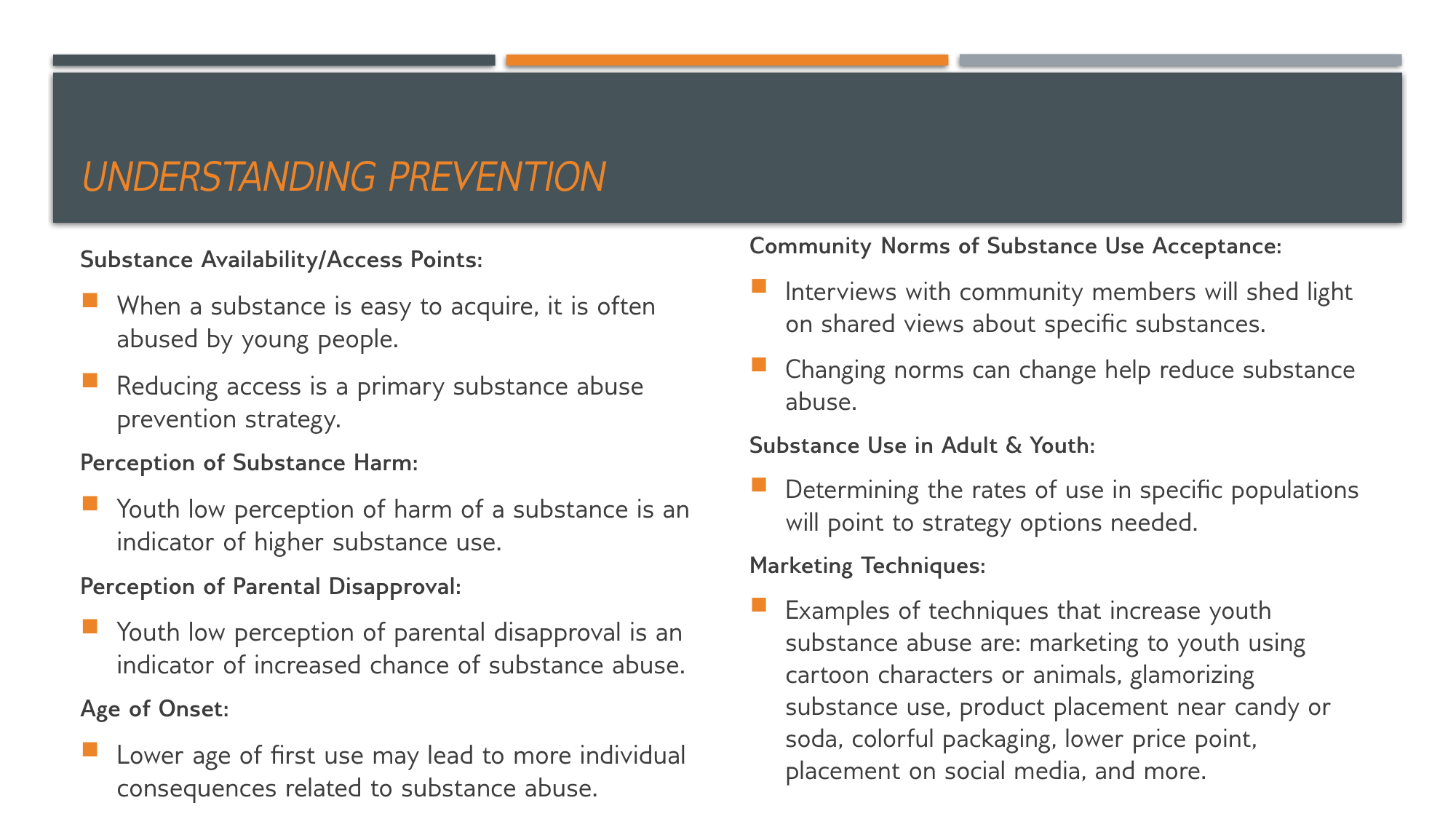

# Understanding Prevention
Community Norms of Substance Use Acceptance:
Interviews with community members will shed light on shared views about specific substances.
Changing norms can change help reduce substance abuse.
Substance Use in Adult & Youth:
Determining the rates of use in specific populations will point to strategy options needed.
Marketing Techniques:
Examples of techniques that increase youth substance abuse are: marketing to youth using cartoon characters or animals, glamorizing substance use, product placement near candy or soda, colorful packaging, lower price point, placement on social media, and more.
Substance Availability/Access Points:
When a substance is easy to acquire, it is often abused by young people.
Reducing access is a primary substance abuse prevention strategy.
Perception of Substance Harm:
Youth low perception of harm of a substance is an indicator of higher substance use.
Perception of Parental Disapproval:
Youth low perception of parental disapproval is an indicator of increased chance of substance abuse.
Age of Onset:
Lower age of first use may lead to more individual consequences related to substance abuse.